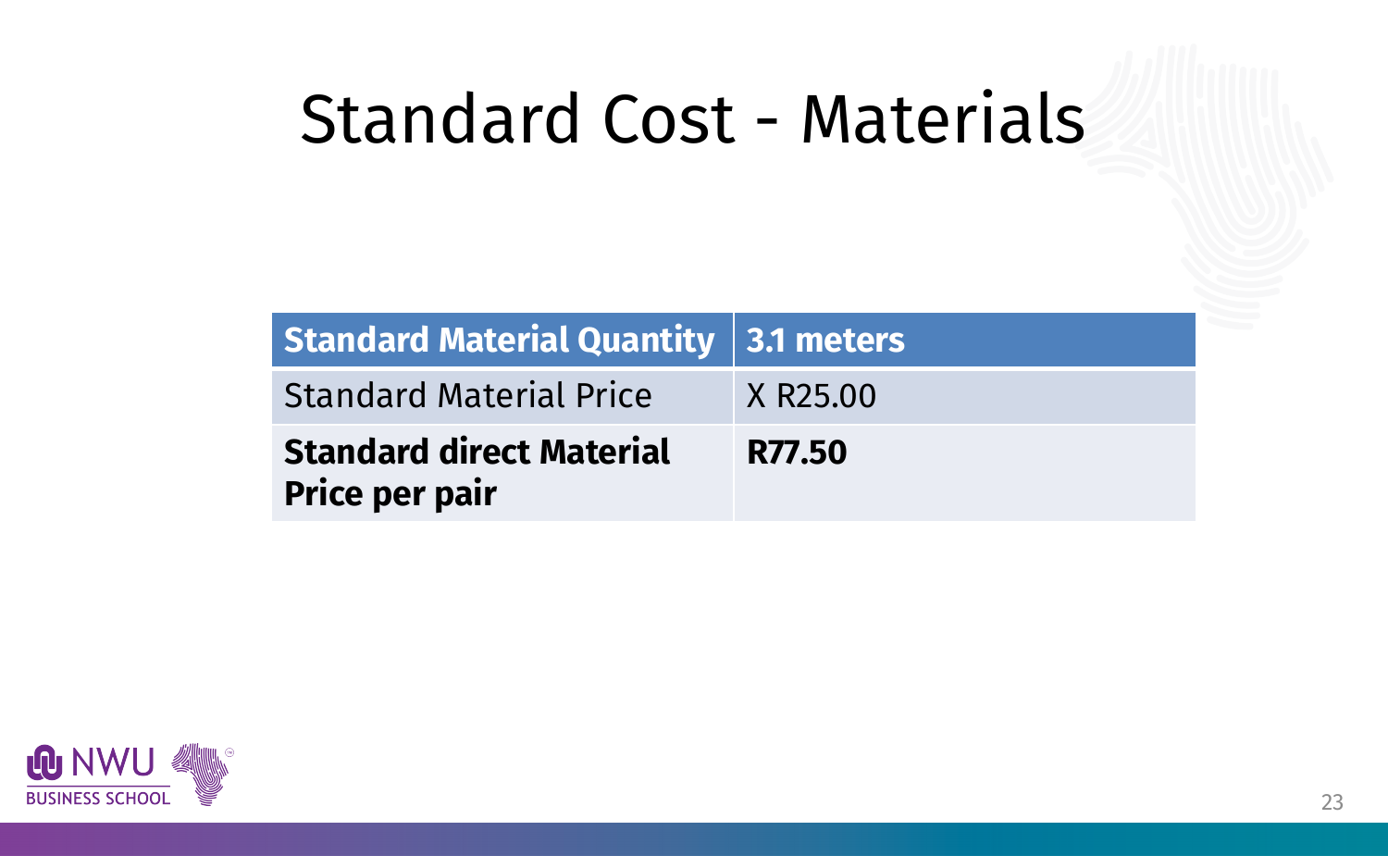

# Standard Cost - Materials
| Standard Material Quantity | 3.1 meters |
| --- | --- |
| Standard Material Price | X R25.00 |
| Standard direct Material Price per pair | R77.50 |
23